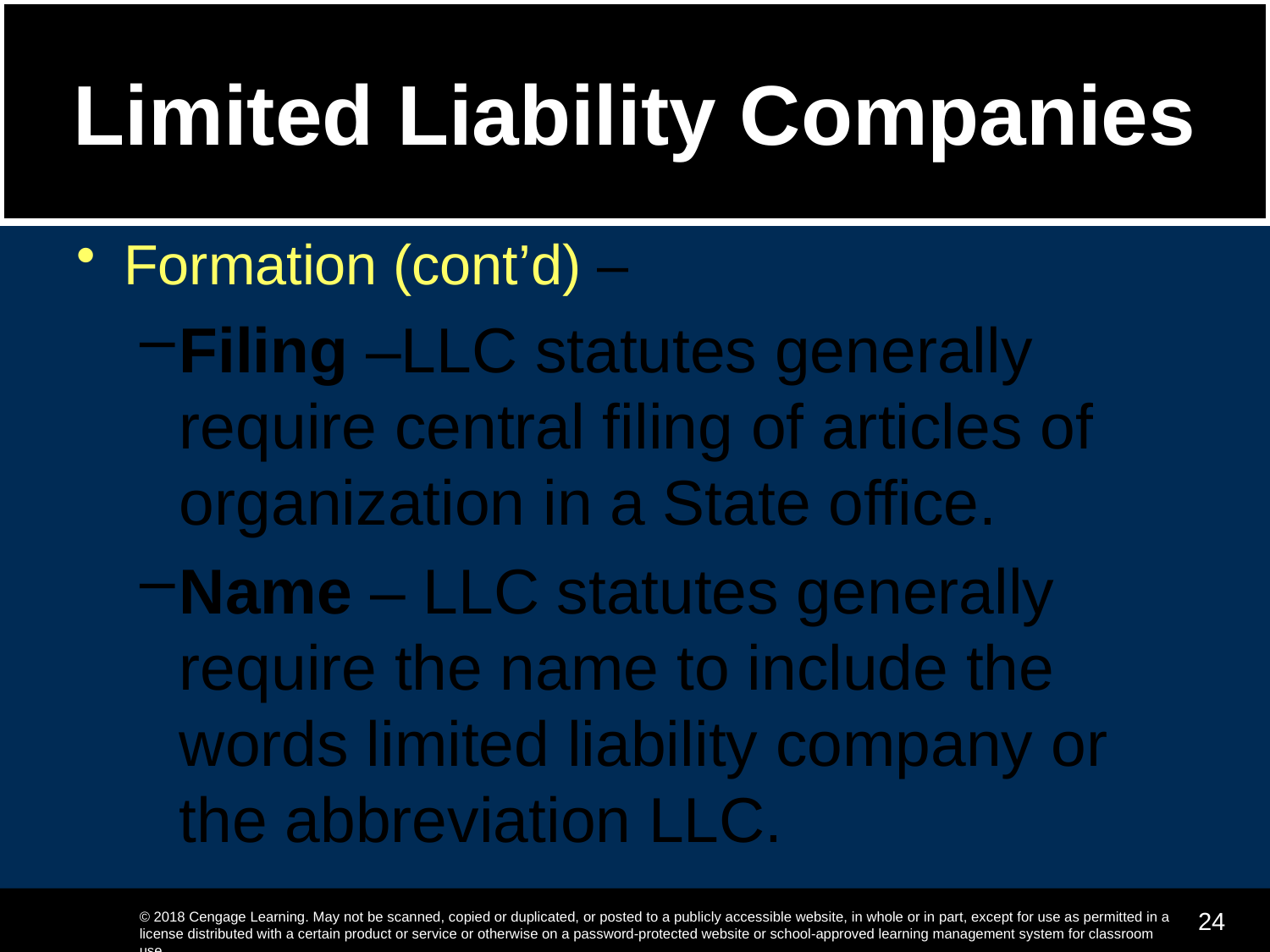

# Limited Liability Companies
Formation (cont’d) –
Filing –LLC statutes generally require central filing of articles of organization in a State office.
Name – LLC statutes generally require the name to include the words limited liability company or the abbreviation LLC.
24